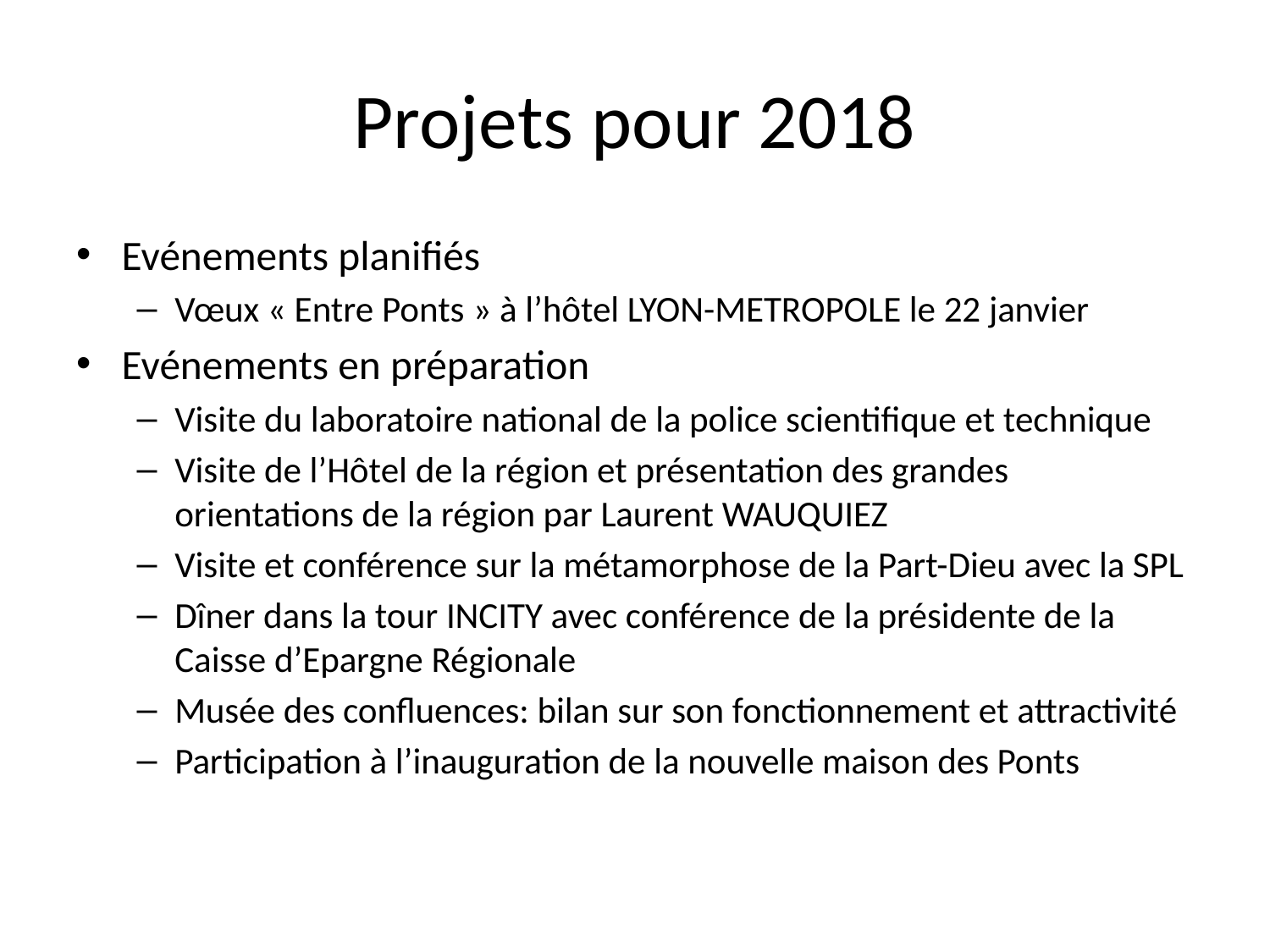

# Projets pour 2018
Evénements planifiés
Vœux « Entre Ponts » à l’hôtel LYON-METROPOLE le 22 janvier
Evénements en préparation
Visite du laboratoire national de la police scientifique et technique
Visite de l’Hôtel de la région et présentation des grandes orientations de la région par Laurent WAUQUIEZ
Visite et conférence sur la métamorphose de la Part-Dieu avec la SPL
Dîner dans la tour INCITY avec conférence de la présidente de la Caisse d’Epargne Régionale
Musée des confluences: bilan sur son fonctionnement et attractivité
Participation à l’inauguration de la nouvelle maison des Ponts